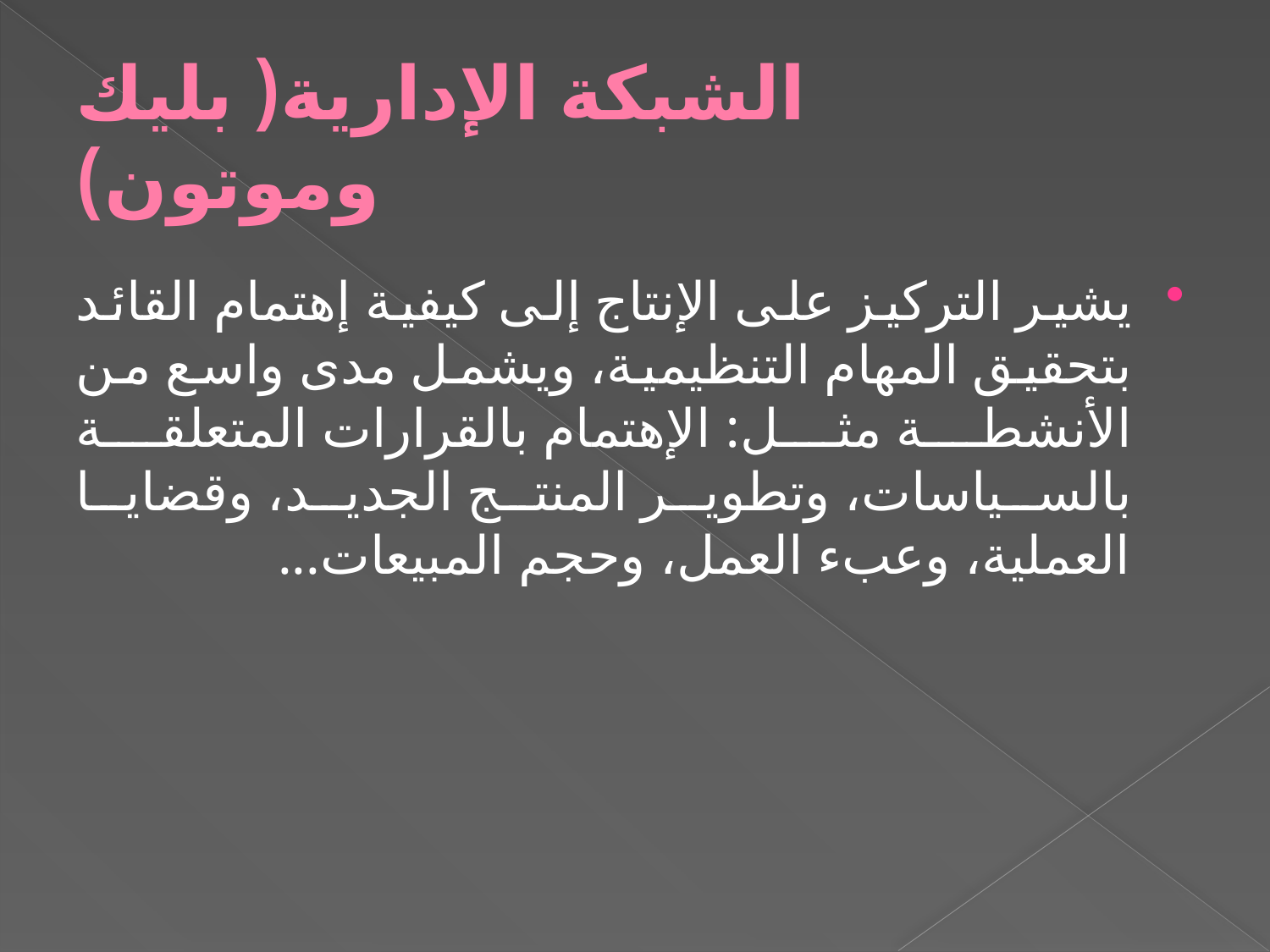

# الشبكة الإدارية( بليك وموتون)
يشير التركيز على الإنتاج إلى كيفية إهتمام القائد بتحقيق المهام التنظيمية، ويشمل مدى واسع من الأنشطة مثل: الإهتمام بالقرارات المتعلقة بالسياسات، وتطوير المنتج الجديد، وقضايا العملية، وعبء العمل، وحجم المبيعات...